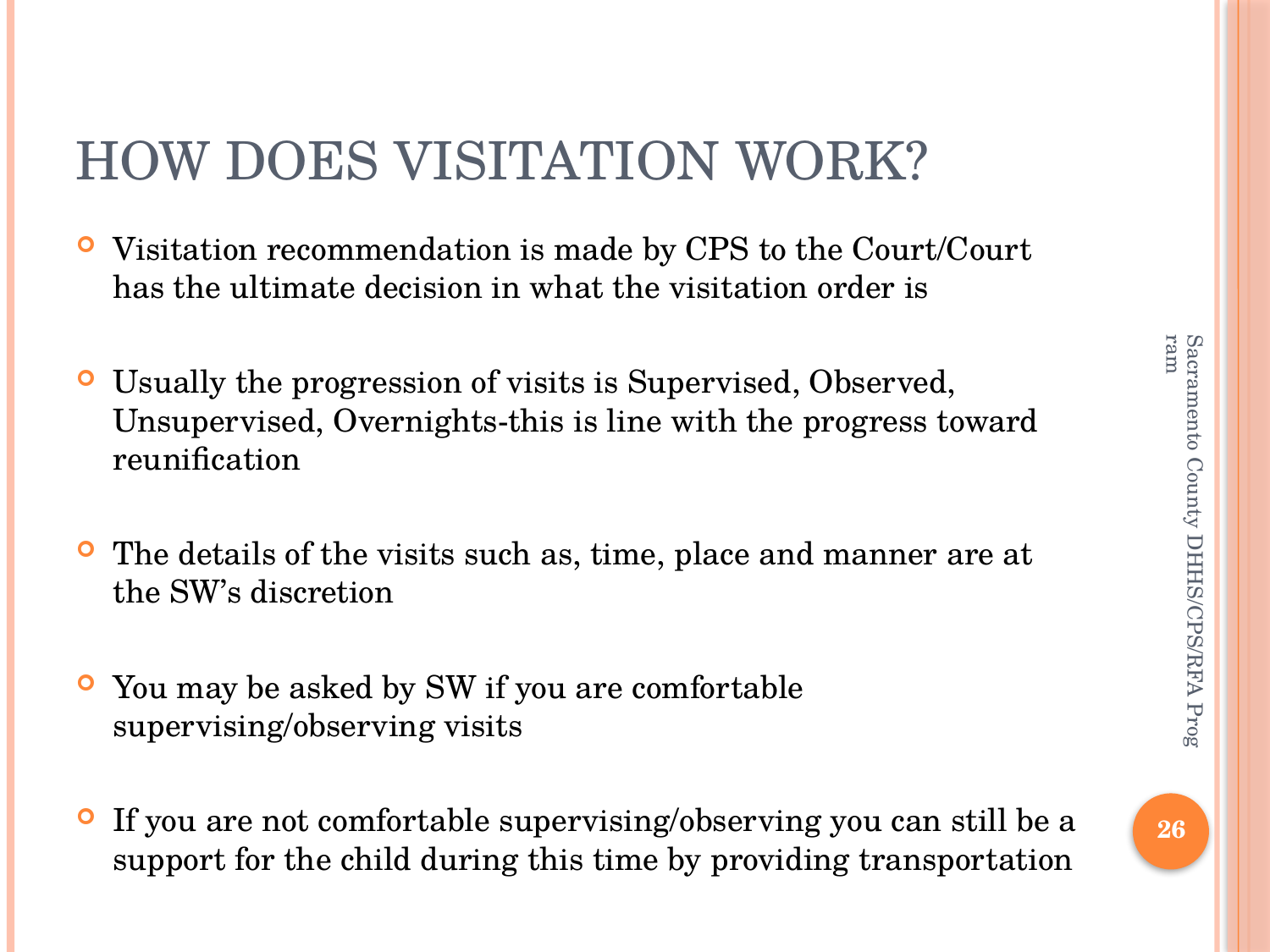

# HOW DOES VISITATION WORK?
Visitation recommendation is made by CPS to the Court/Court has the ultimate decision in what the visitation order is

Usually the progression of visits is Supervised, Observed, Unsupervised, Overnights-this is line with the progress toward reunification

The details of the visits such as, time, place and manner are at the SW’s discretion

You may be asked by SW if you are comfortable supervising/observing visits

If you are not comfortable supervising/observing you can still be a support for the child during this time by providing transportation
Sacramento County DHHS/CPS/RFA Program
26